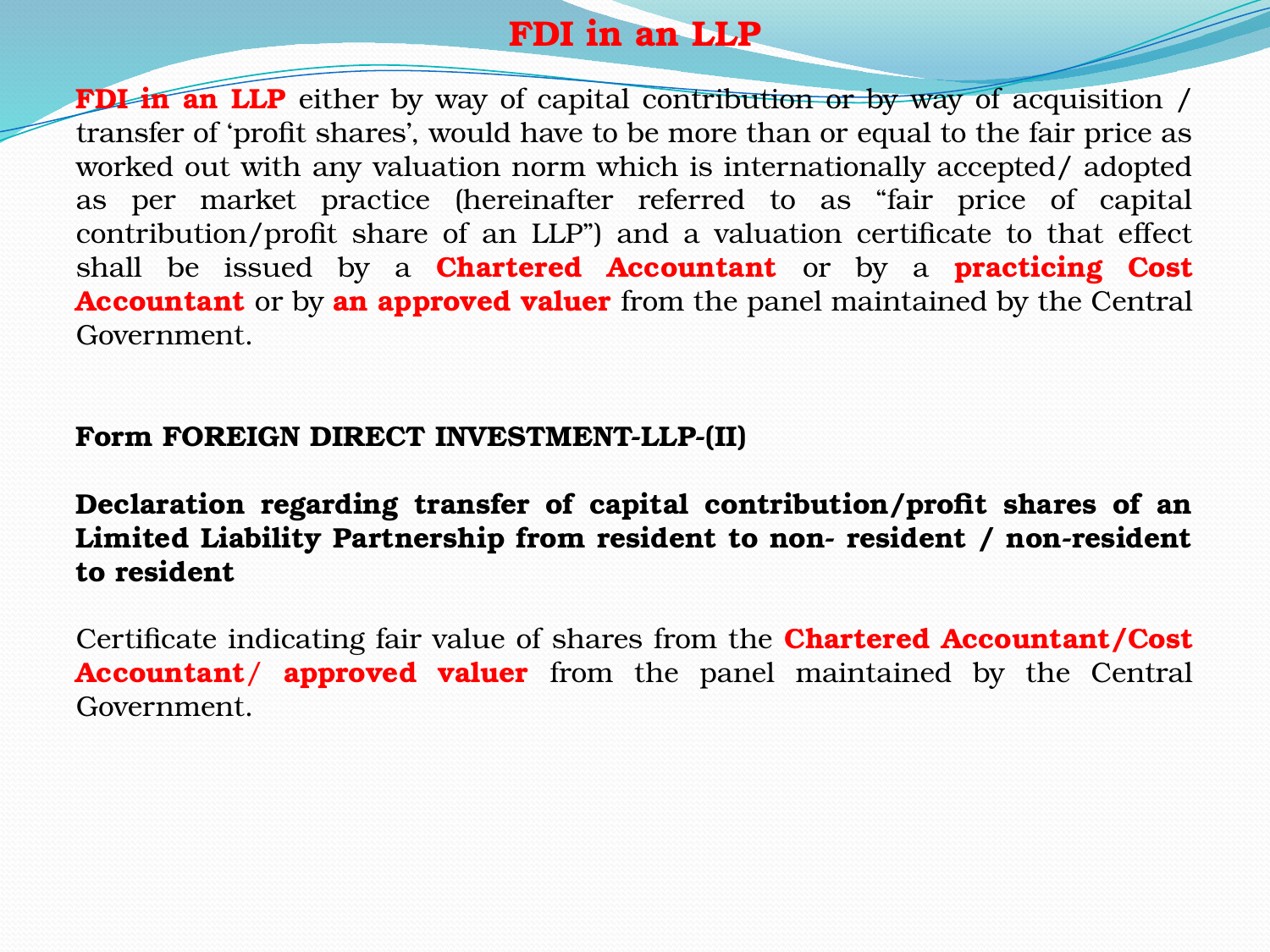

# FDI in an LLP
FDI in an LLP either by way of capital contribution or by way of acquisition / transfer of ‘profit shares’, would have to be more than or equal to the fair price as worked out with any valuation norm which is internationally accepted/ adopted as per market practice (hereinafter referred to as “fair price of capital contribution/profit share of an LLP”) and a valuation certificate to that effect shall be issued by a Chartered Accountant or by a practicing Cost Accountant or by an approved valuer from the panel maintained by the Central Government.

Form FOREIGN DIRECT INVESTMENT-LLP-(II)

Declaration regarding transfer of capital contribution/profit shares of an Limited Liability Partnership from resident to non- resident / non-resident to resident

Certificate indicating fair value of shares from the Chartered Accountant/Cost Accountant/ approved valuer from the panel maintained by the Central Government.